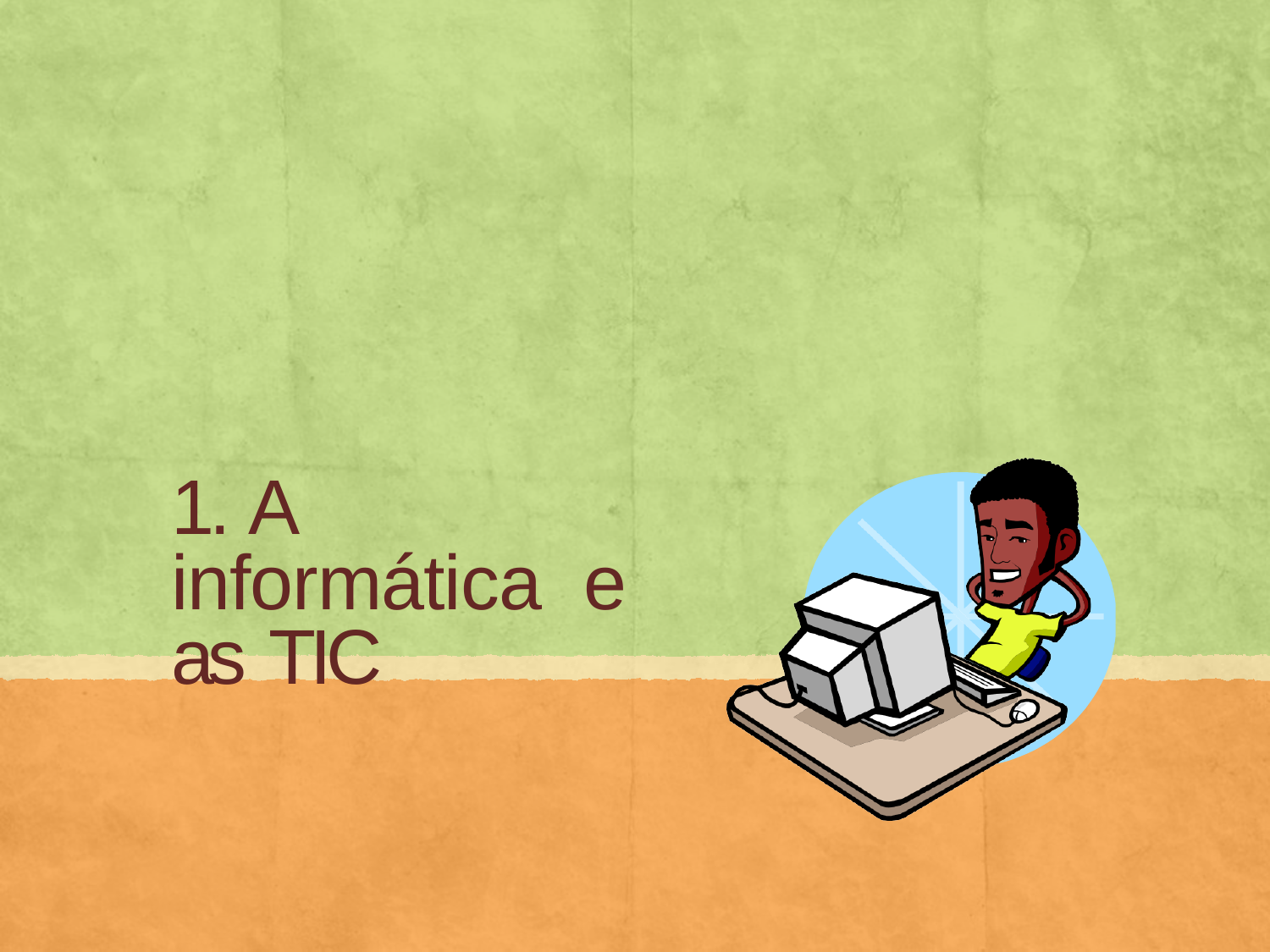

# 1. A informática  e as TIC